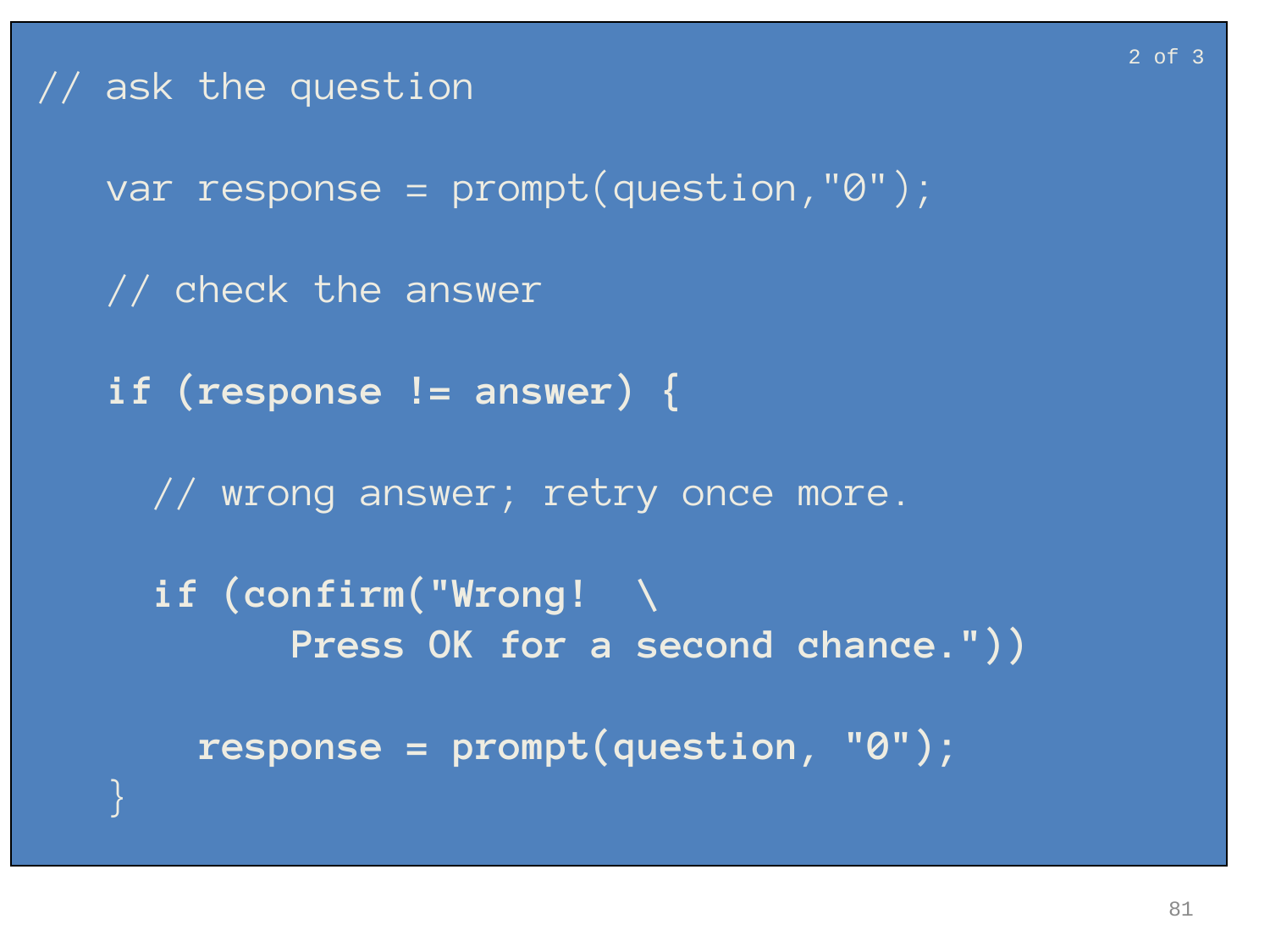

2 of 3
// ask the question

   var response = prompt(question,"0");

   // check the answer

   if (response != answer) {

     // wrong answer; retry once more.

     if (confirm("Wrong!  \
           Press OK for a second chance."))

       response = prompt(question, "0");
   }

81